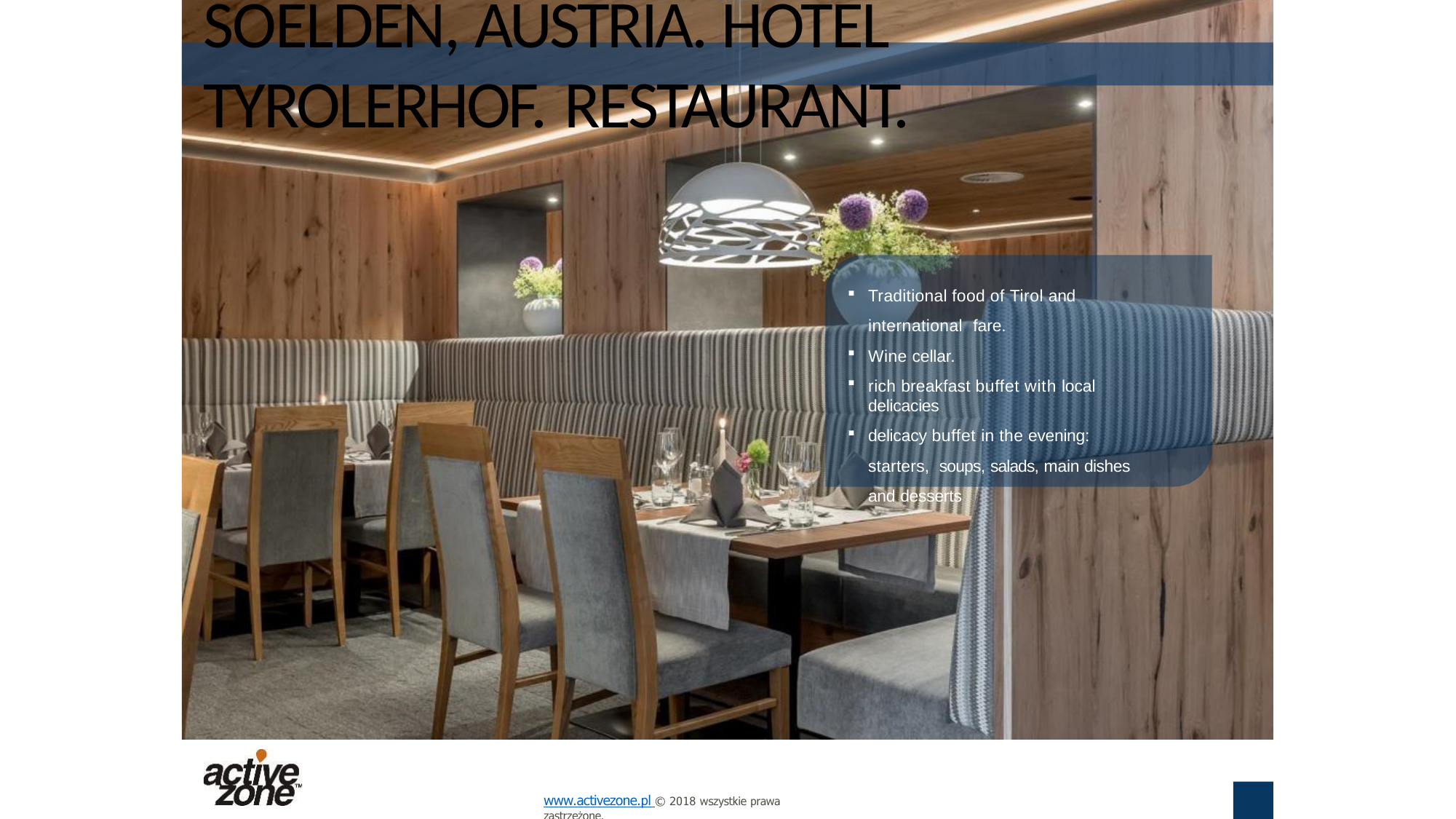

# SOELDEN, AUSTRIA. HOTEL TYROLERHOF. RESTAURANT.

Traditional food of Tirol and international  fare.
Wine cellar.
rich breakfast buffet with local delicacies
delicacy buffet in the evening: starters,  soups, salads, main dishes and desserts

www.activezone.pl © 2018 wszystkie prawa zastrzeżone.
23
8